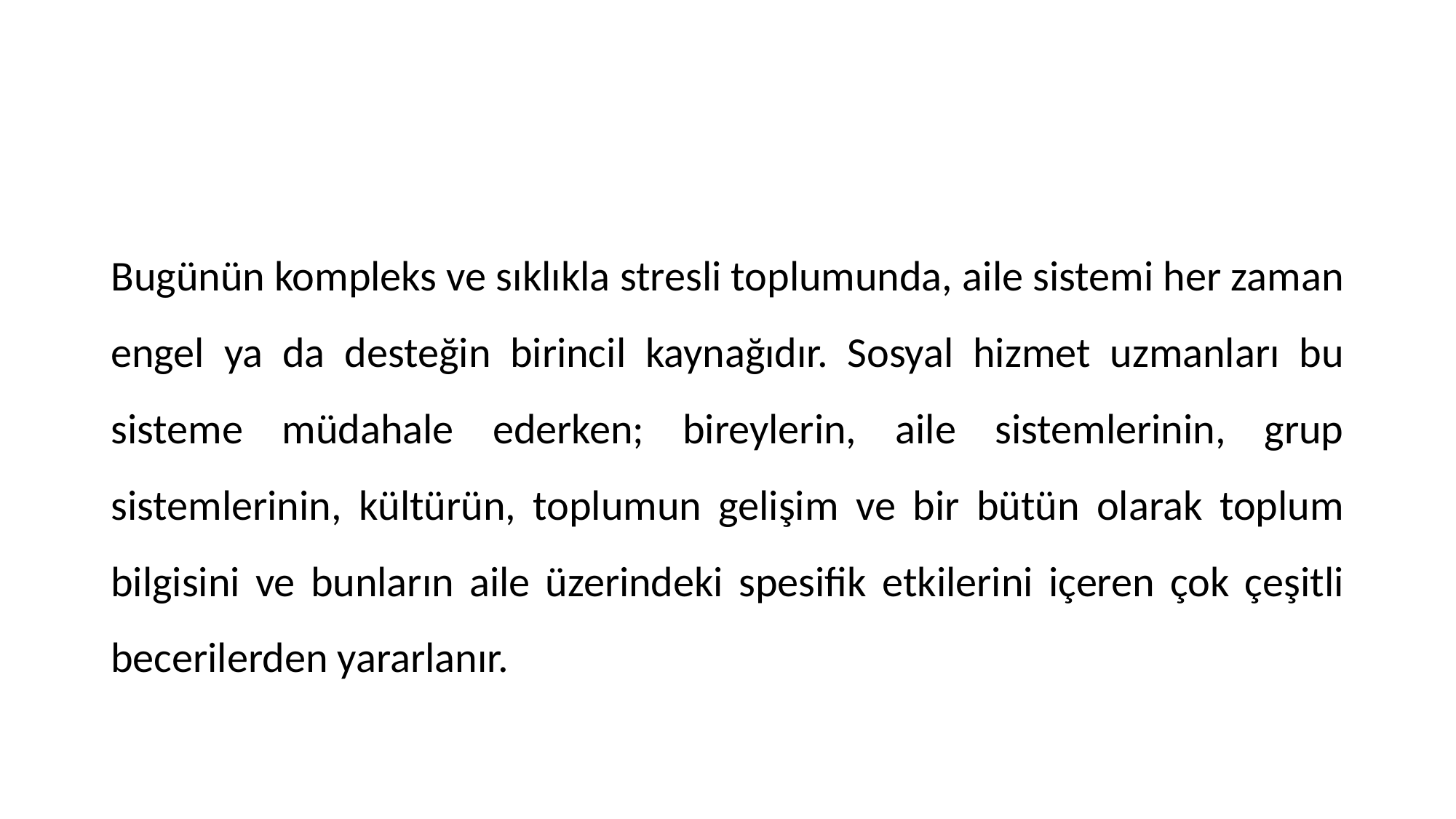

#
Bugünün kompleks ve sıklıkla stresli toplumunda, aile sistemi her zaman engel ya da desteğin birincil kaynağıdır. Sosyal hizmet uzmanları bu sisteme müdahale ederken; bireylerin, aile sistemlerinin, grup sistemlerinin, kültürün, toplumun gelişim ve bir bütün olarak toplum bilgisini ve bunların aile üzerindeki spesifik etkilerini içeren çok çeşitli becerilerden yararlanır.